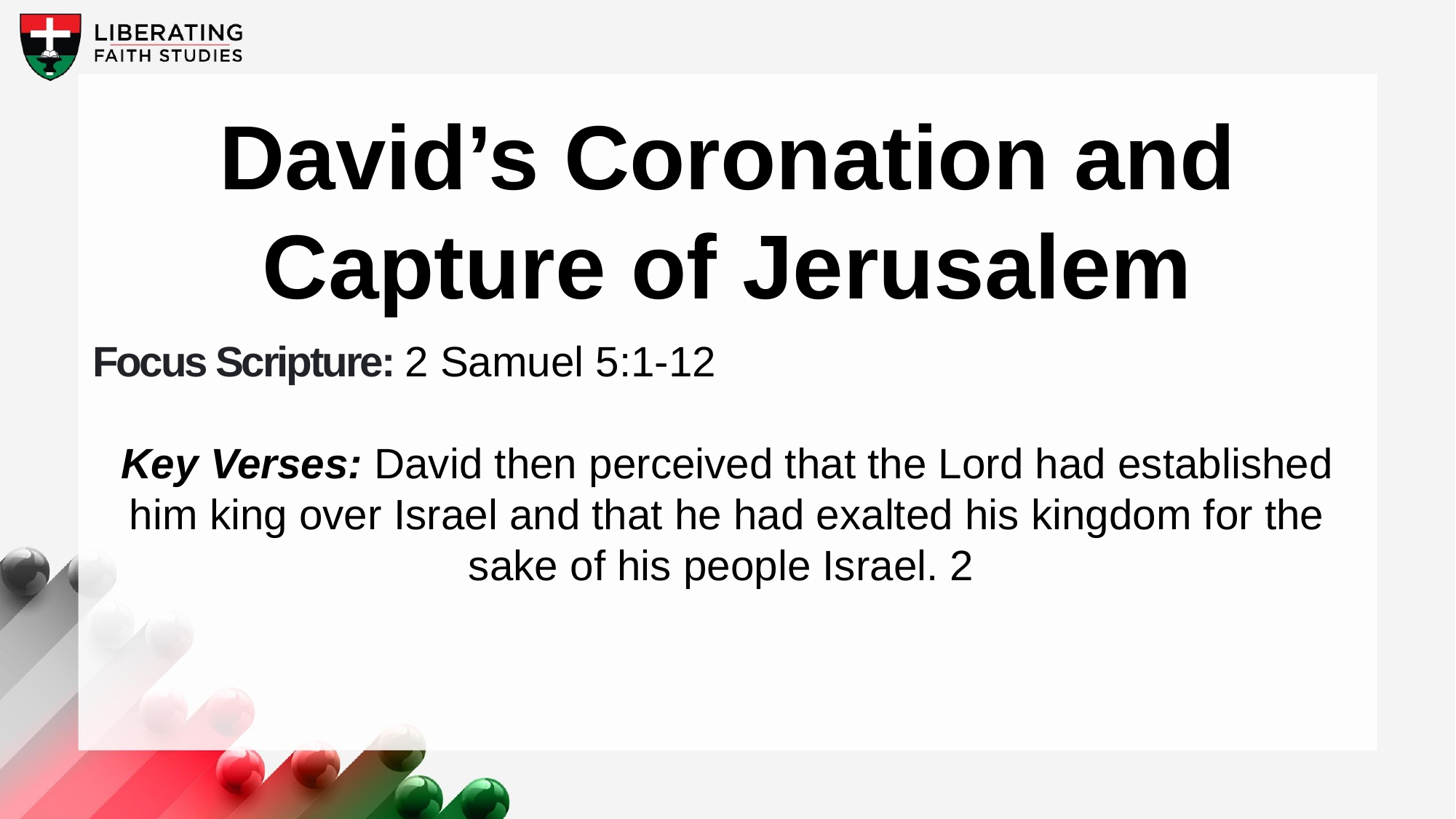

David’s Coronation and Capture of Jerusalem

Focus Scripture: 2 Samuel 5:1-12

Key Verses: David then perceived that the Lord had established him king over Israel and that he had exalted his kingdom for the sake of his people Israel. 2